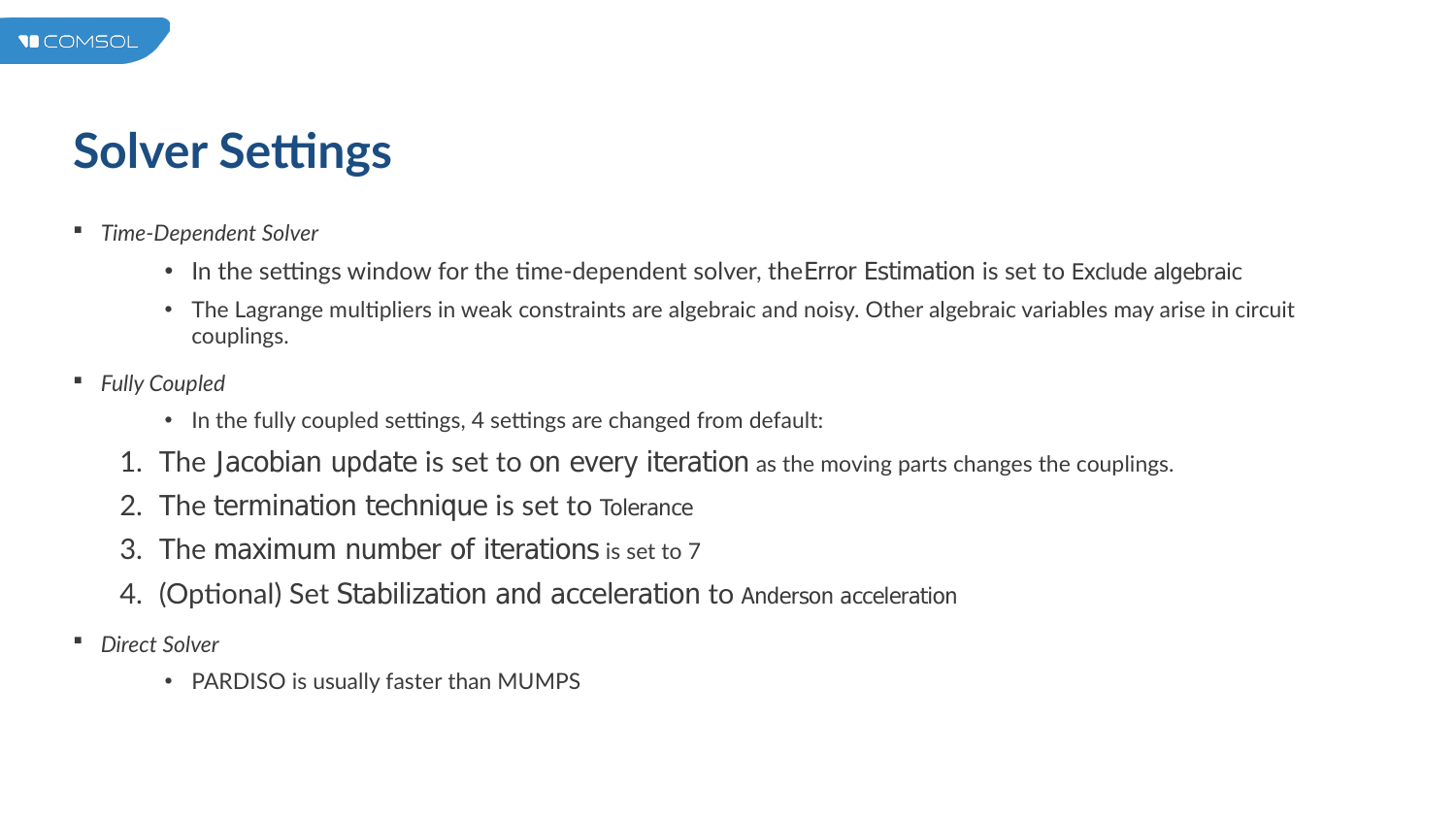

# Solver Settings
Time-Dependent Solver
In the settings window for the time-dependent solver, theError Estimation is set to Exclude algebraic
The Lagrange multipliers in weak constraints are algebraic and noisy. Other algebraic variables may arise in circuit couplings.
Fully Coupled
In the fully coupled settings, 4 settings are changed from default:
The Jacobian update is set to on every iteration as the moving parts changes the couplings.
The termination technique is set to Tolerance
The maximum number of iterations is set to 7
(Optional) Set Stabilization and acceleration to Anderson acceleration
Direct Solver
PARDISO is usually faster than MUMPS